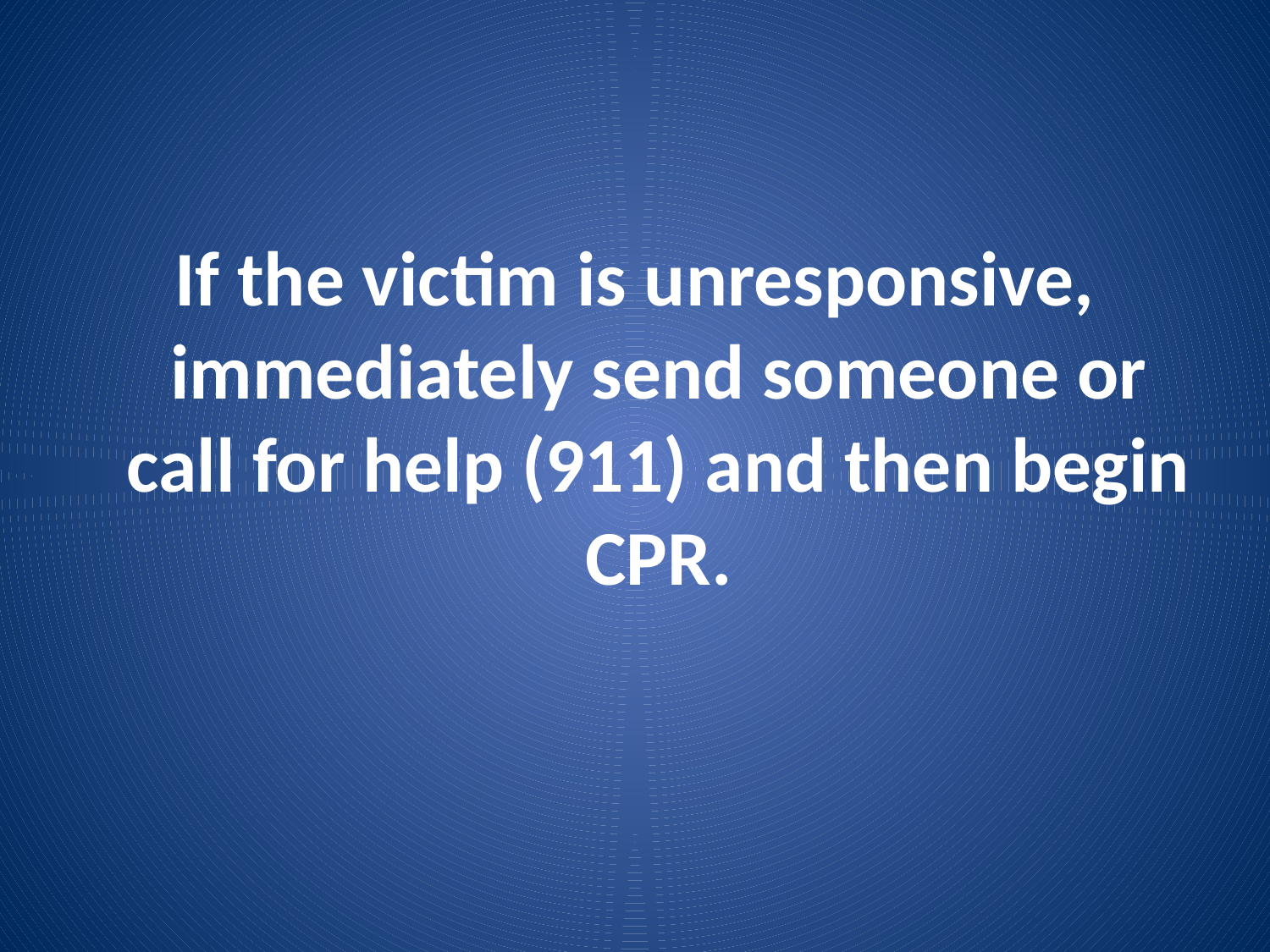

If the victim is unresponsive, immediately send someone or call for help (911) and then begin CPR.